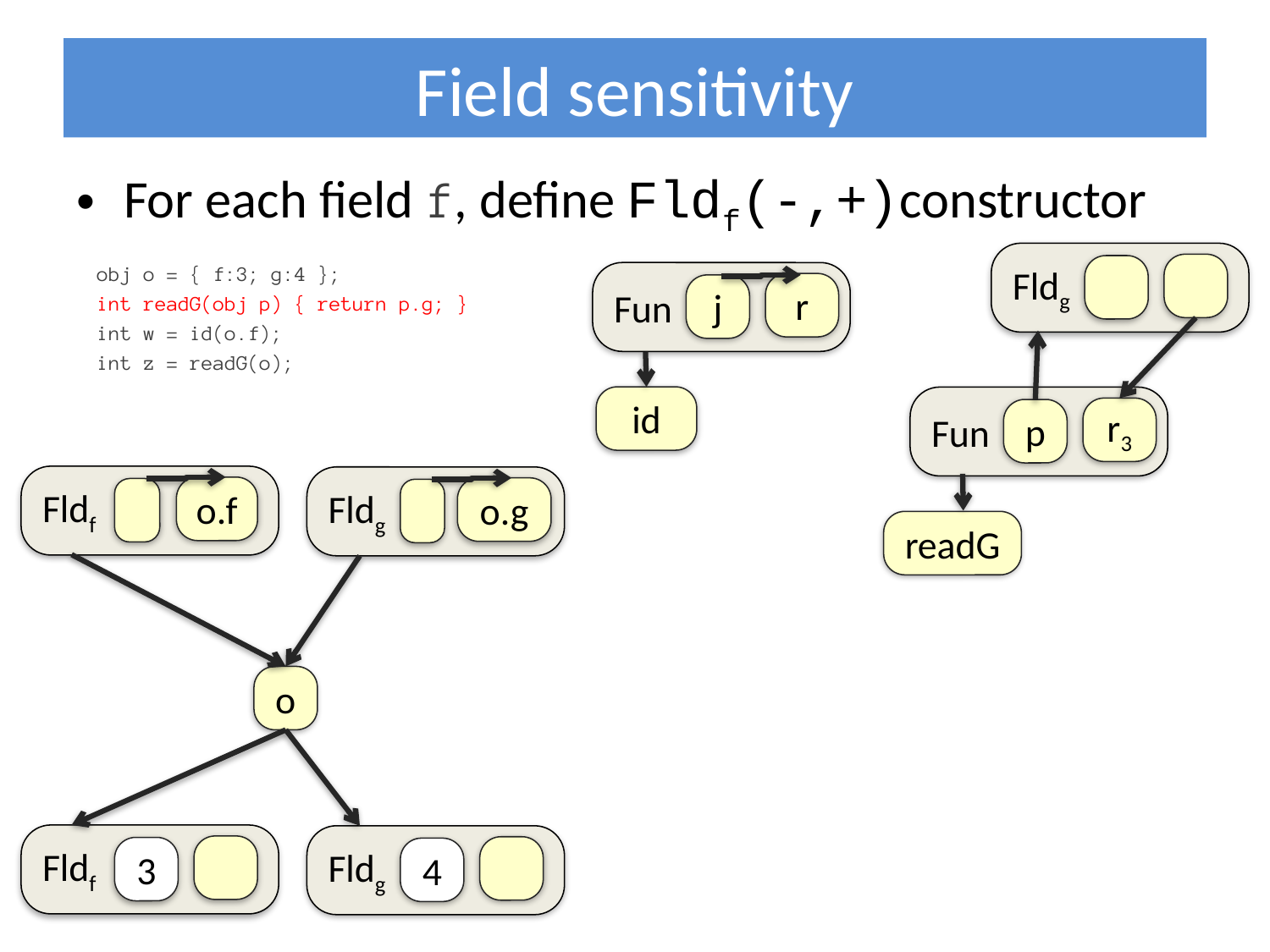

# Field sensitivity
For each field f, define Fldf(-,+)constructor
Fldg

obj o = { f:3; g:4 };
int readG(obj p) { return p.g; }
int w = id(o.f);
int z = readG(o);

Fun
r
j
id
Fun
r3
p
Fldf
o.f

Fldg
o.g

readG
o
Fldf

3
Fldg

4